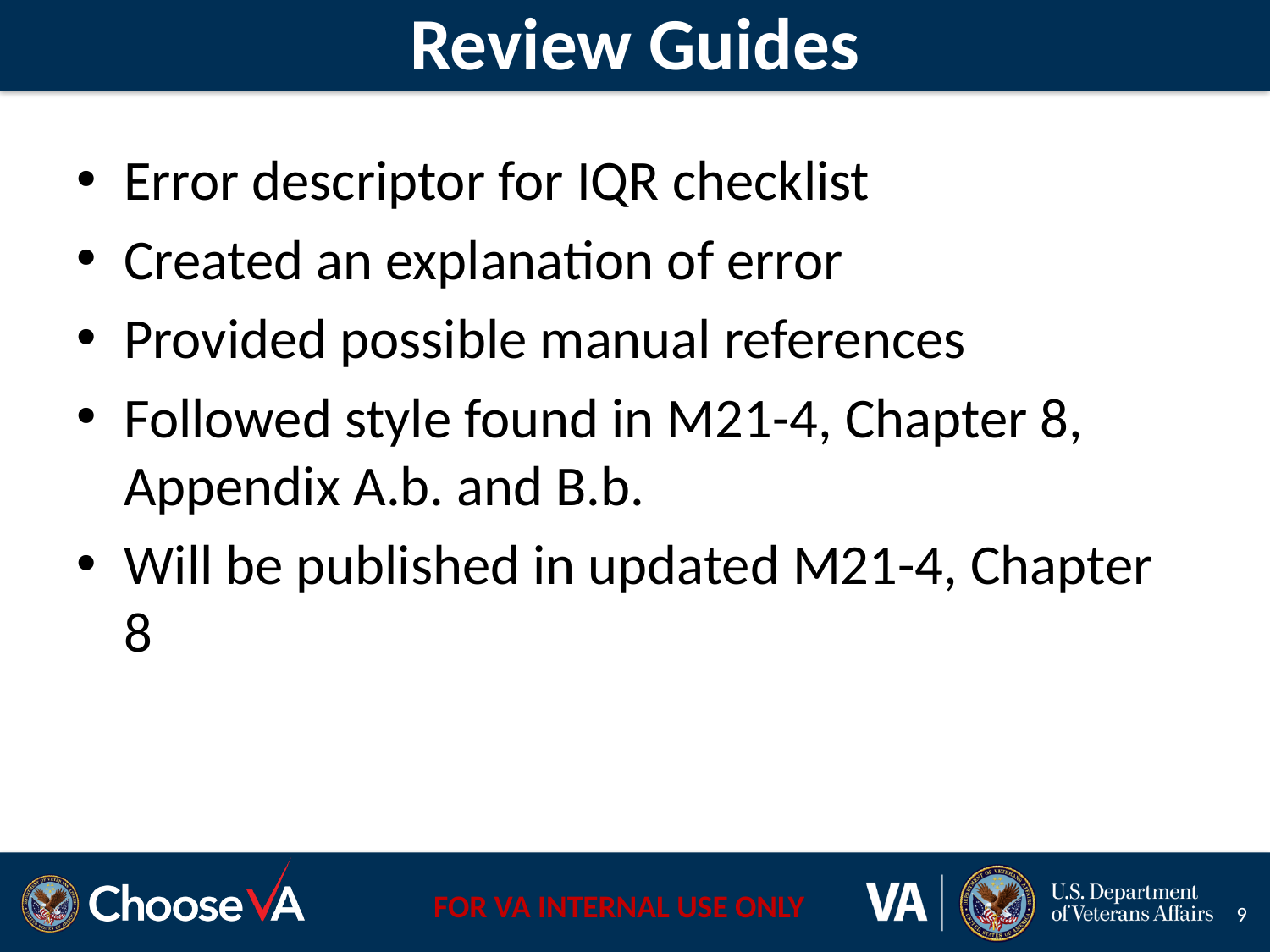

# Review Guides
Error descriptor for IQR checklist
Created an explanation of error
Provided possible manual references
Followed style found in M21-4, Chapter 8, Appendix A.b. and B.b.
Will be published in updated M21-4, Chapter 8

9